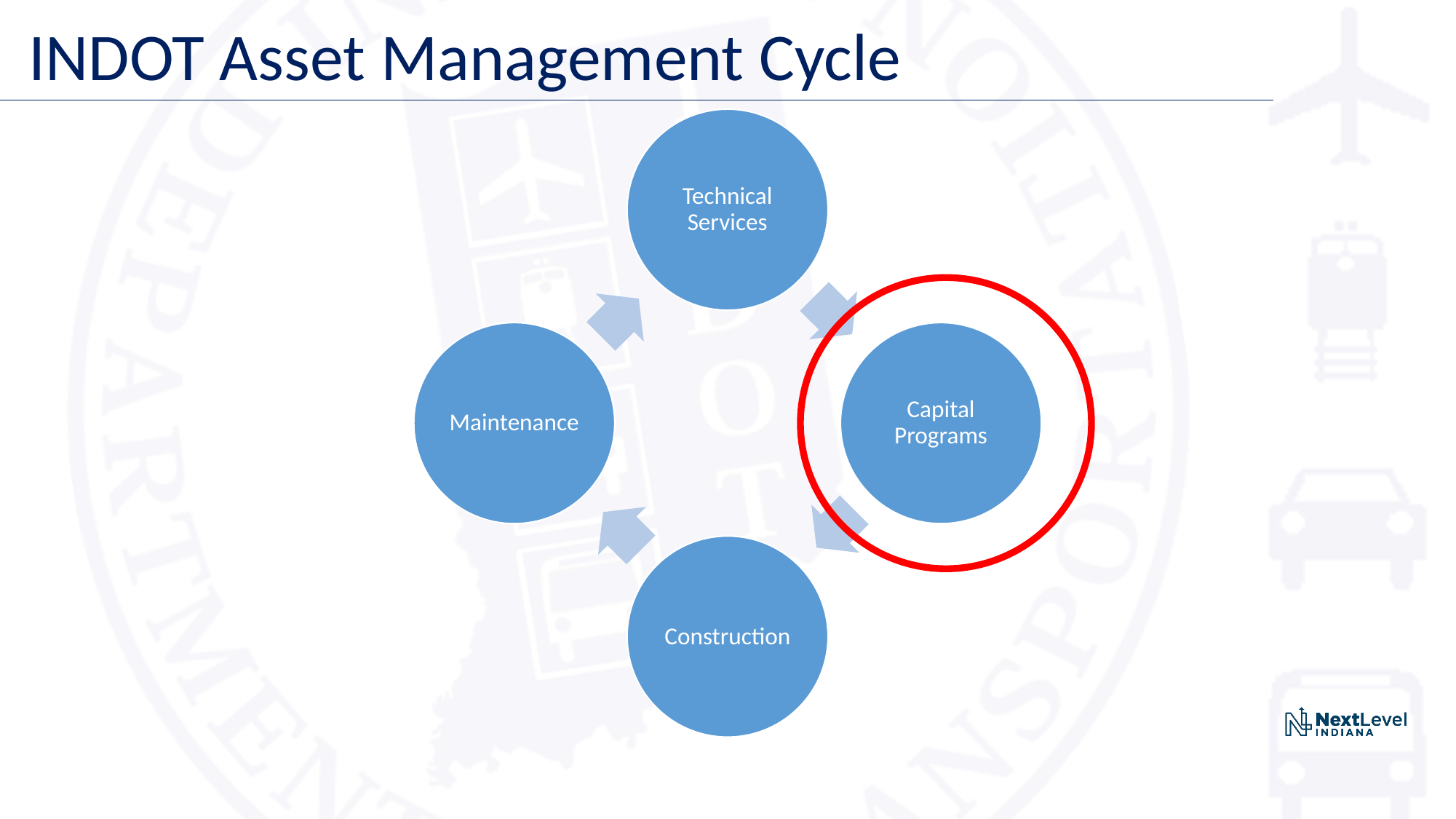

# INDOT Asset Management Cycle
Technical Services

Capital Programs

Construction

Maintenance